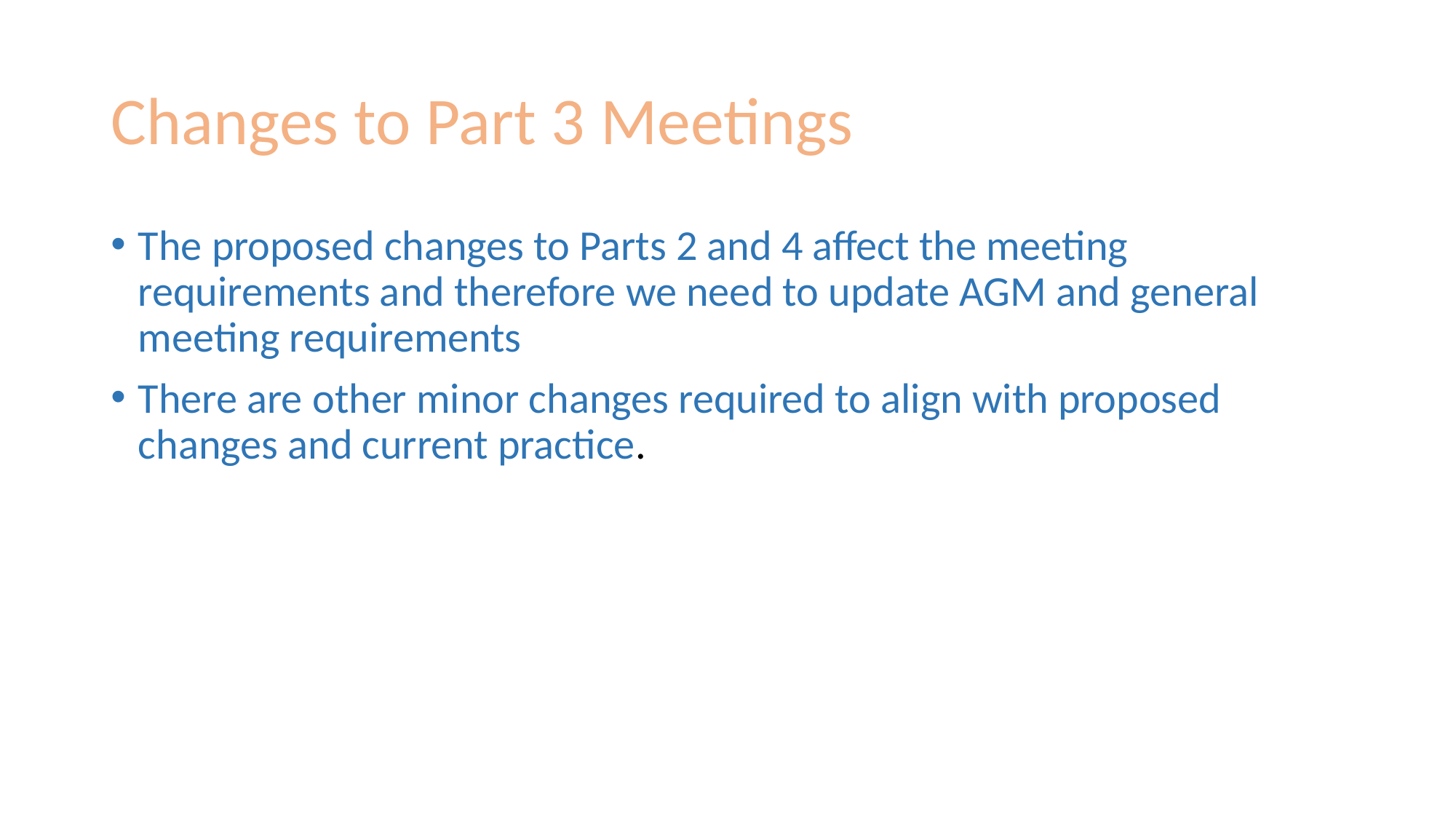

# Changes to Part 3 Meetings
The proposed changes to Parts 2 and 4 affect the meeting requirements and therefore we need to update AGM and general meeting requirements
There are other minor changes required to align with proposed changes and current practice.